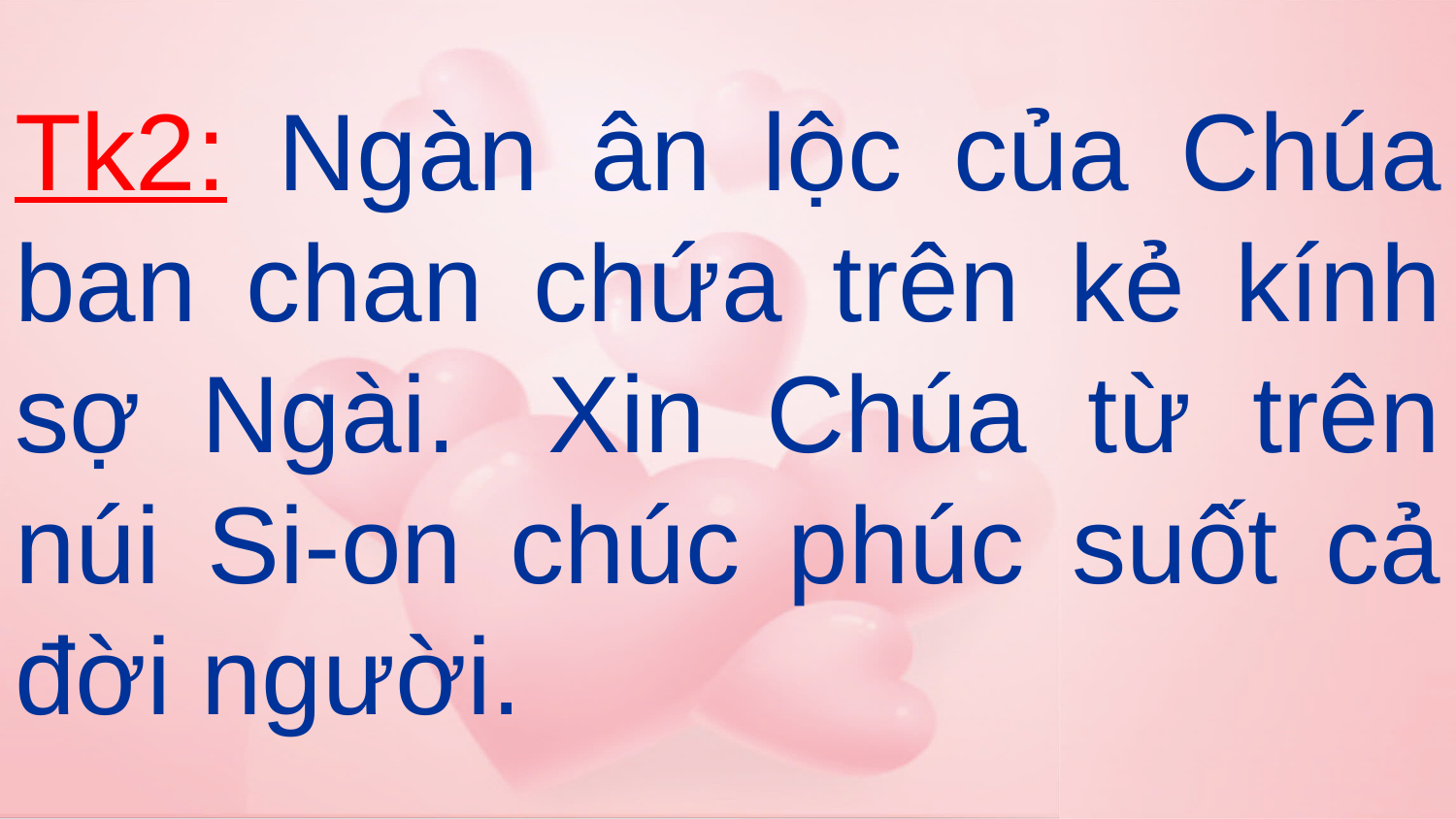

# Tk2: Ngàn ân lộc của Chúa ban chan chứa trên kẻ kính sợ Ngài.  Xin Chúa từ trên núi Si-on chúc phúc suốt cả đời người.